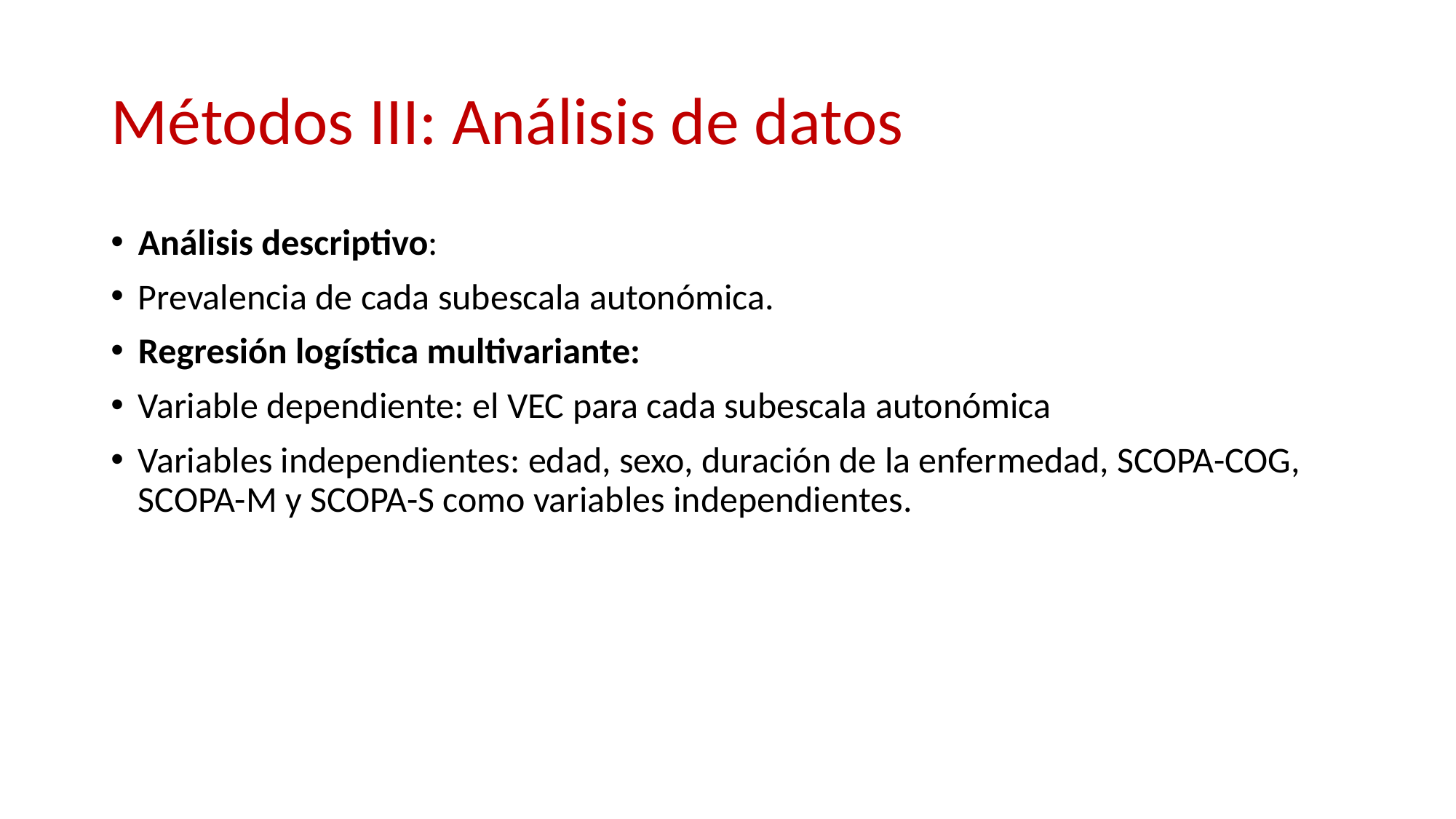

# Métodos III: Análisis de datos
Análisis descriptivo:
Prevalencia de cada subescala autonómica.
Regresión logística multivariante:
Variable dependiente: el VEC para cada subescala autonómica
Variables independientes: edad, sexo, duración de la enfermedad, SCOPA-COG, SCOPA-M y SCOPA-S como variables independientes.